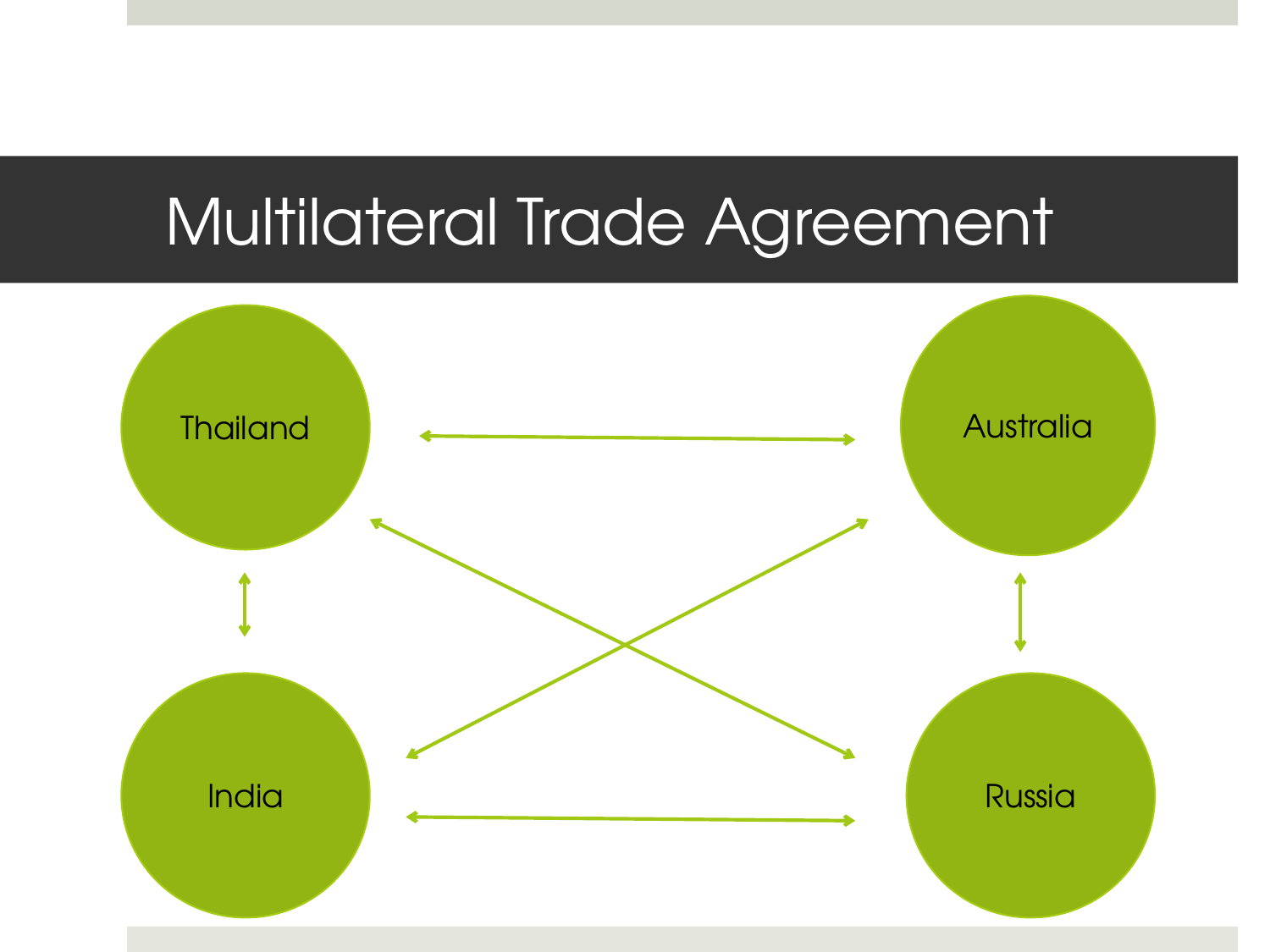

# Multilateral Trade Agreement
Australia
Thailand
India
Russia